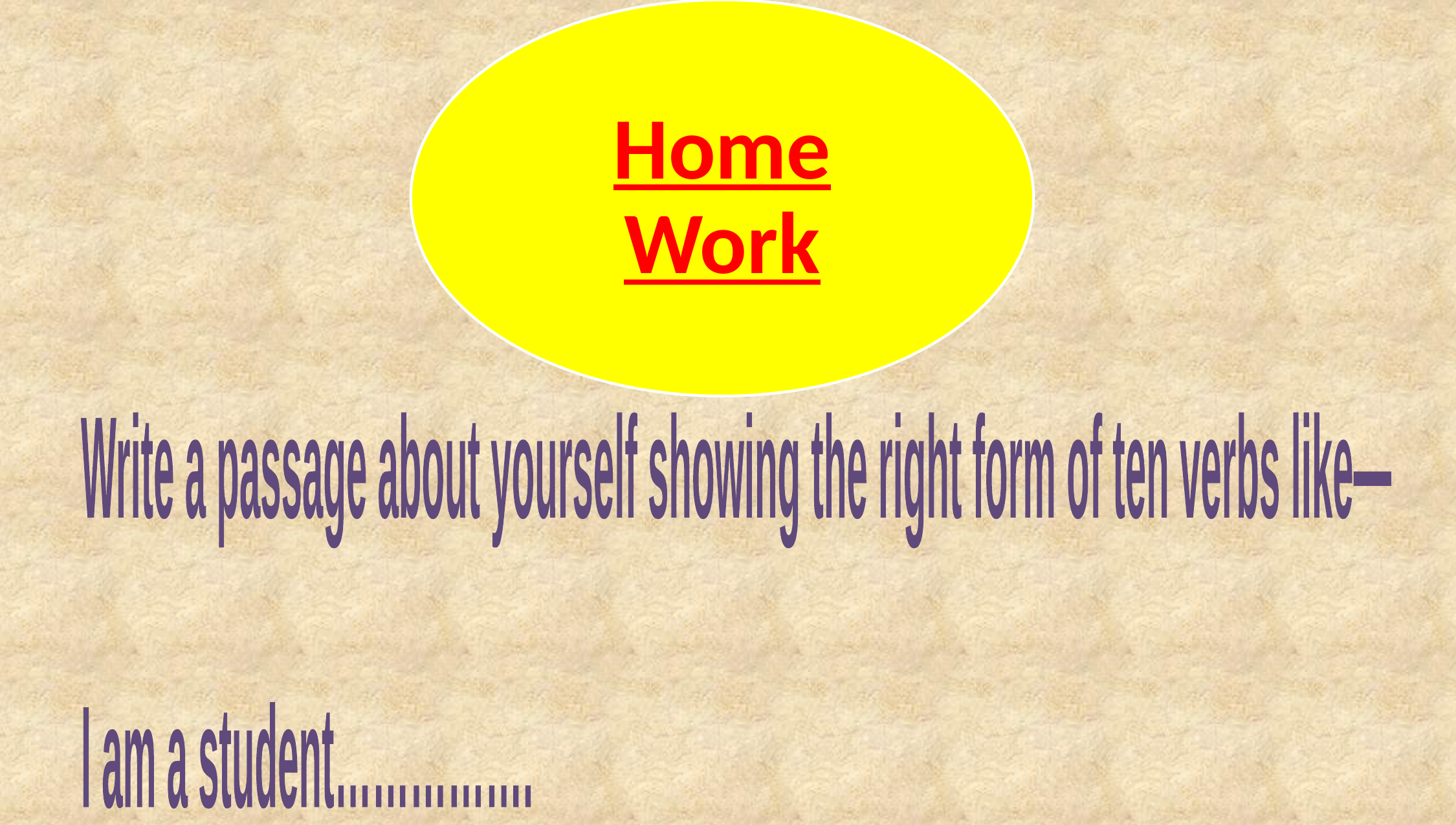

Home Work
Write a passage about yourself showing the right form of ten verbs like—

I am a student…………….